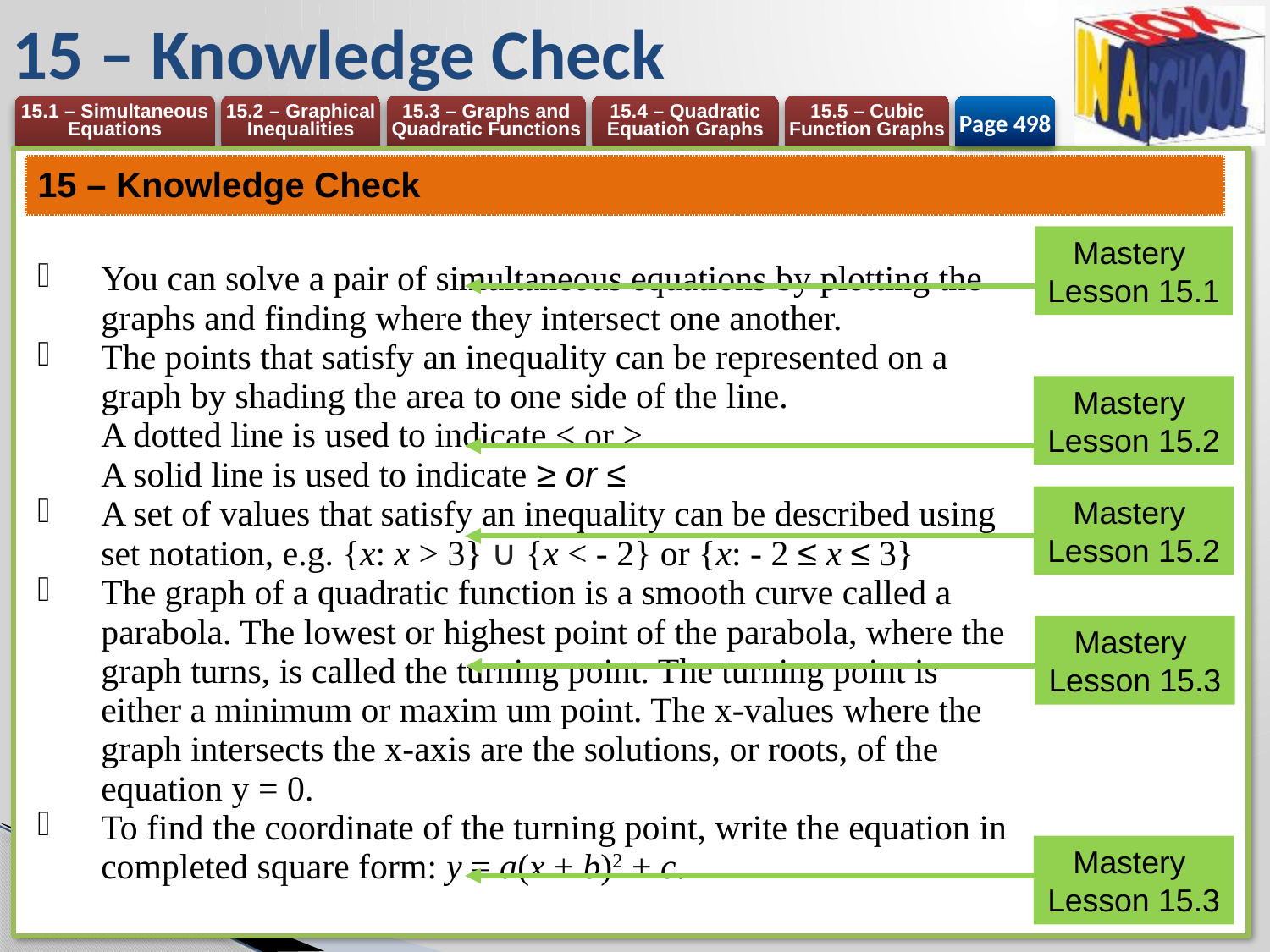

# 15 – Knowledge Check
Page 498
| 15 – Knowledge Check |
| --- |
| You can solve a pair of simultaneous equations by plotting the graphs and finding where they intersect one another. The points that satisfy an inequality can be represented on a graph by shading the area to one side of the line. A dotted line is used to indicate < or > A solid line is used to indicate ≥ or ≤ A set of values that satisfy an inequality can be described using set notation, e.g. {x: x > 3} ∪ {x < - 2} or {x: - 2 ≤ x ≤ 3} The graph of a quadratic function is a smooth curve called a parabola. The lowest or highest point of the parabola, where the graph turns, is called the turning point. The turning point is either a minimum or maxim um point. The x-values where the graph intersects the x-axis are the solutions, or roots, of the equation y = 0. To find the coordinate of the turning point, write the equation in completed square form: y = a(x + b)2 + c. |
Mastery
Lesson 15.1
Mastery
Lesson 15.2
Mastery
Lesson 15.2
Mastery
Lesson 15.3
Mastery
Lesson 15.3